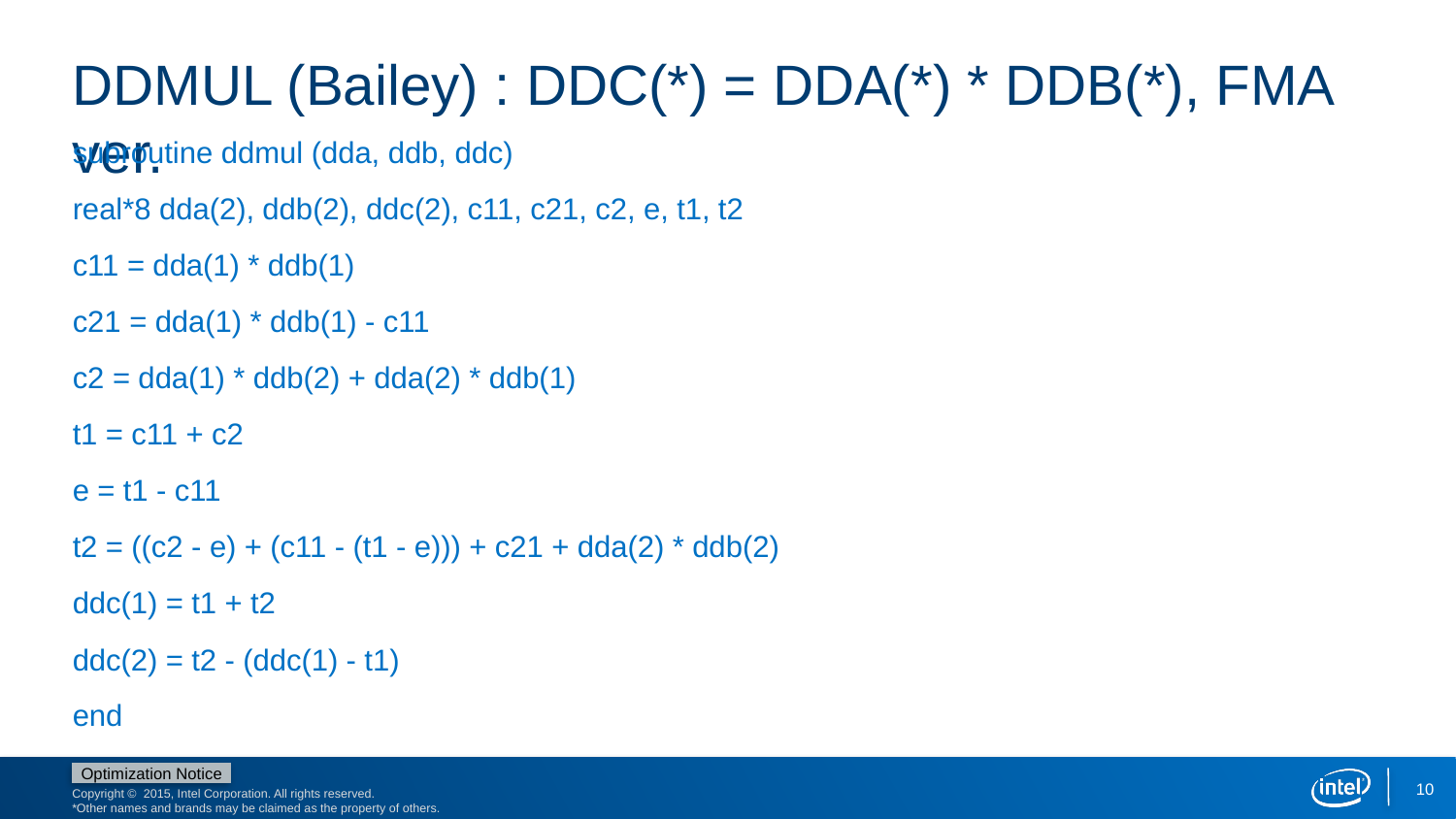

# DDMUL (Bailey) : DDC(*) = DDA(*) * DDB(*), FMA ver.
subroutine ddmul (dda, ddb, ddc)
real*8 dda(2), ddb(2), ddc(2), c11, c21, c2, e, t1, t2
c11 = dda(1) * ddb(1)
c21 = dda(1) * ddb(1) - c11
c2 = dda(1) * ddb(2) + dda(2) * ddb(1)
t1 = c11 + c2
e = t1 - c11
t2 = ((c2 - e) + (c11 - (t1 - e))) + c21 + dda(2) * ddb(2)
ddc(1) = t1 + t2
ddc(2) = t2 - (ddc(1) - t1)
end

10